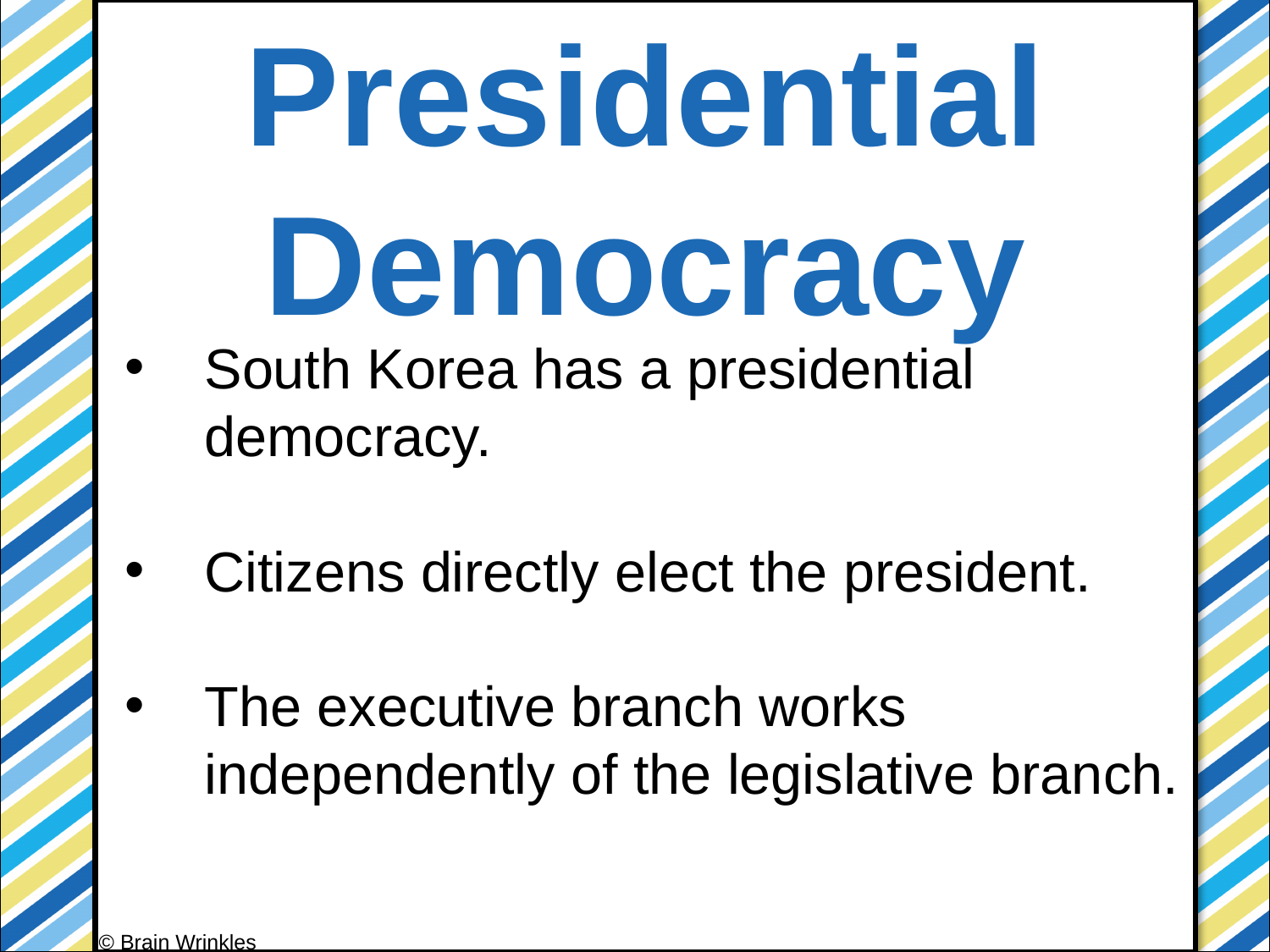

Presidential
Democracy

#
South Korea has a presidential democracy.

Citizens directly elect the president.

The executive branch works independently of the legislative branch.

© Brain Wrinkles